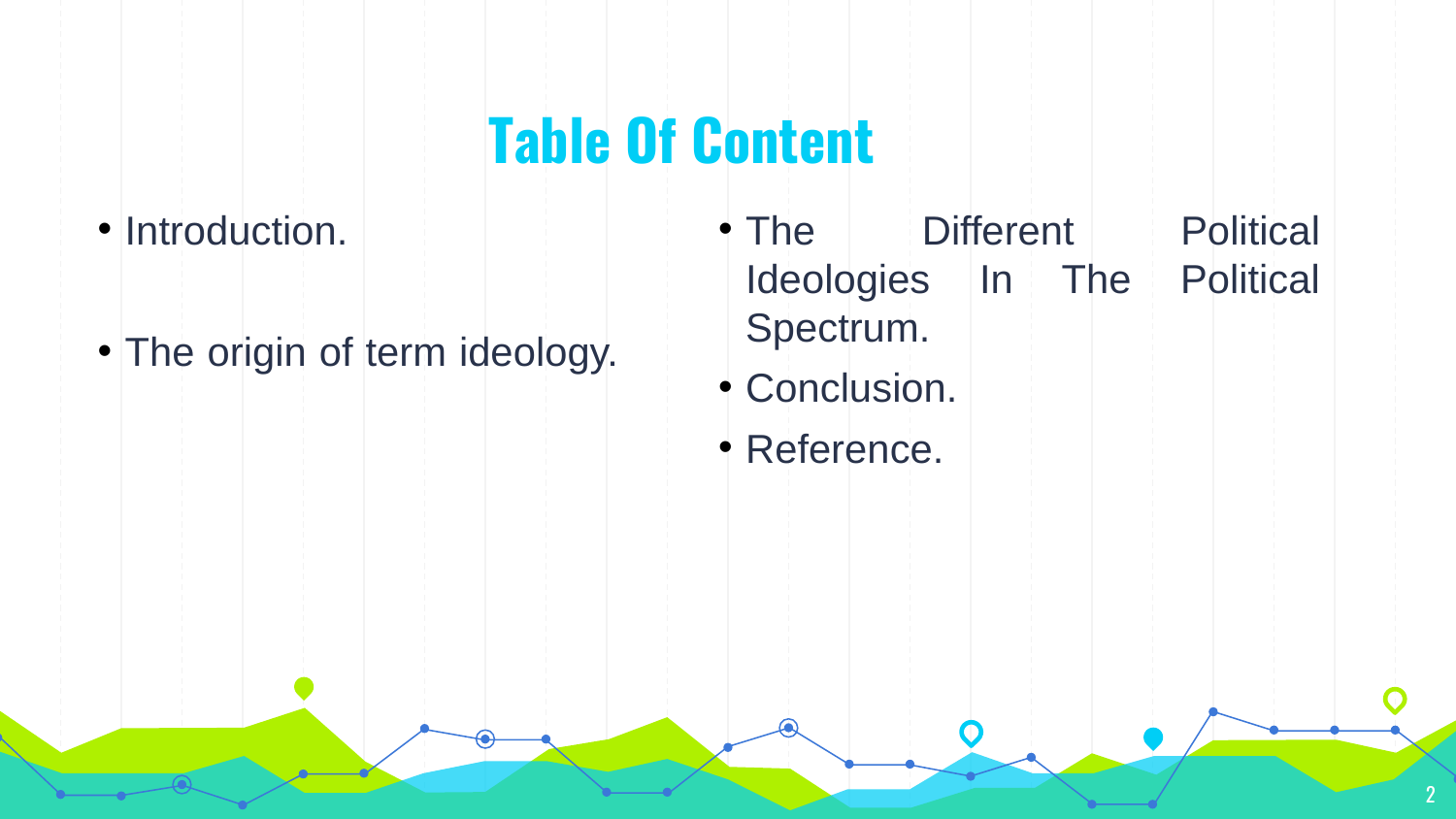

# Table Of Content
Introduction.

The origin of term ideology.
The Different Political Ideologies In The Political Spectrum.
Conclusion.
Reference.
2